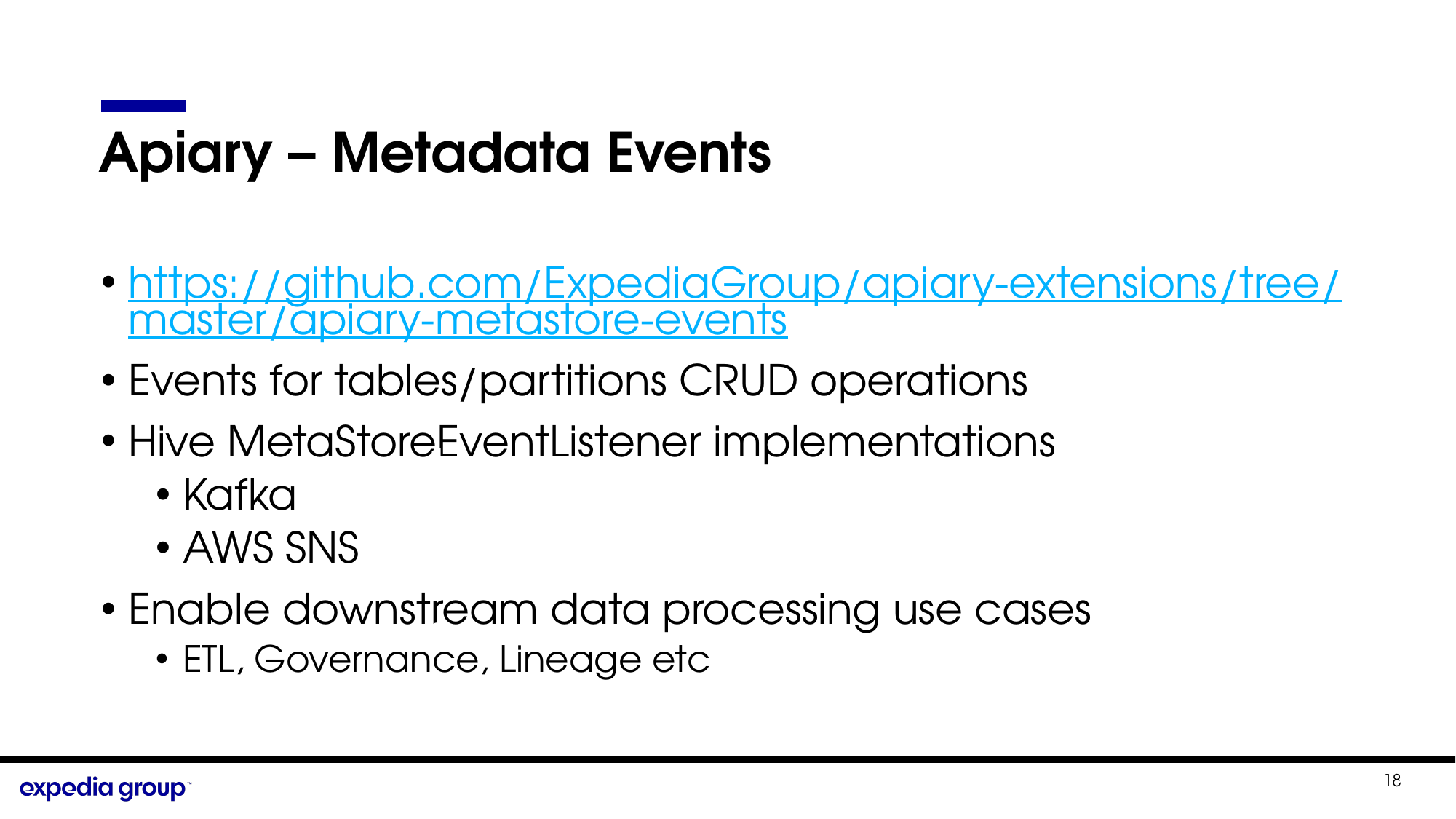

# Apiary – Metadata Events

https://github.com/ExpediaGroup/apiary-extensions/tree/master/apiary-metastore-events
Events for tables/partitions CRUD operations
Hive MetaStoreEventListener implementations
Kafka
AWS SNS
Enable downstream data processing use cases
ETL, Governance, Lineage etc

1
2
18